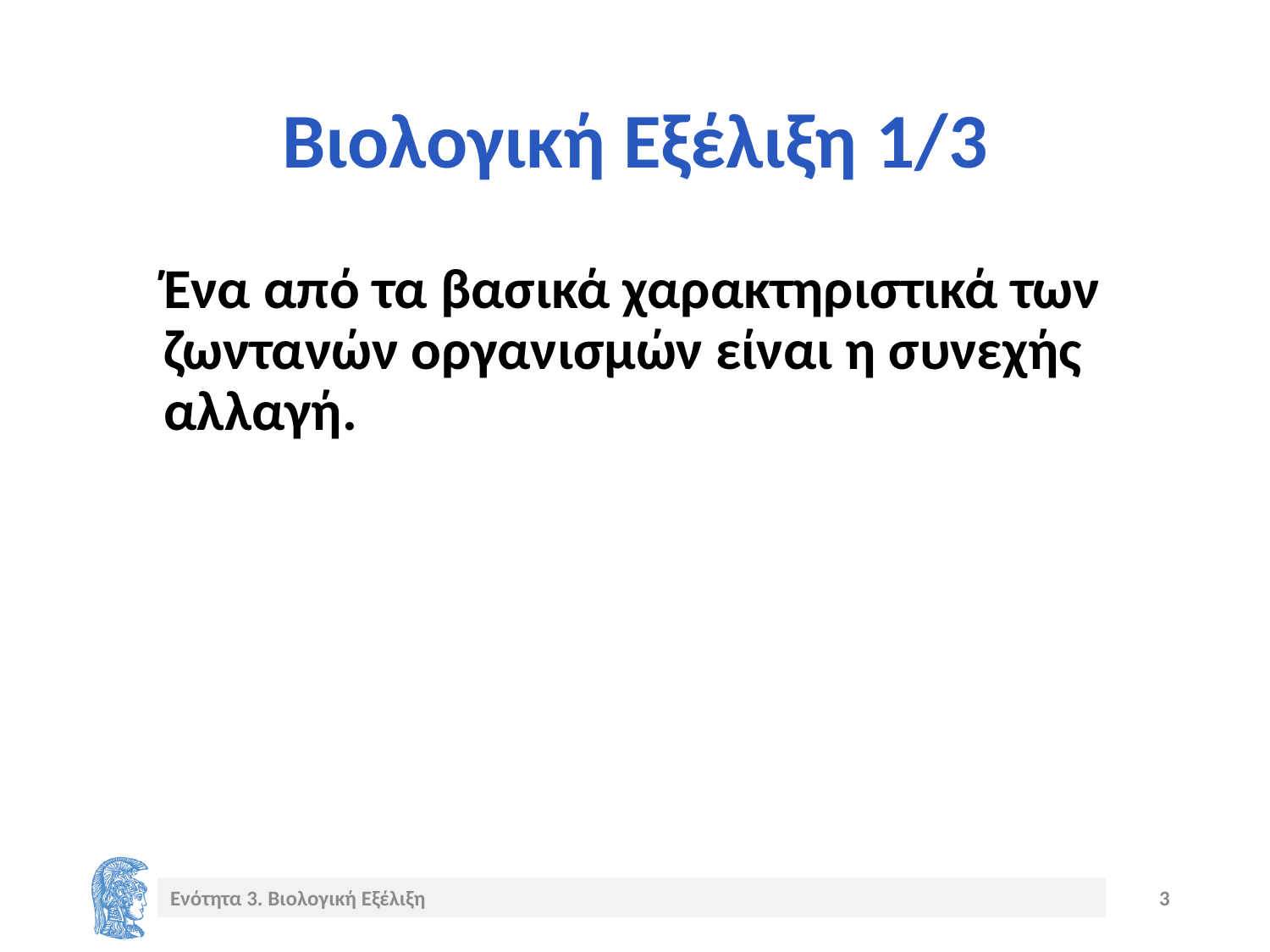

# Βιολογική Εξέλιξη 1/3
Ένα από τα βασικά χαρακτηριστικά των ζωντανών οργανισμών είναι η συνεχής αλλαγή.

Ενότητα 3. Βιολογική Εξέλιξη
3